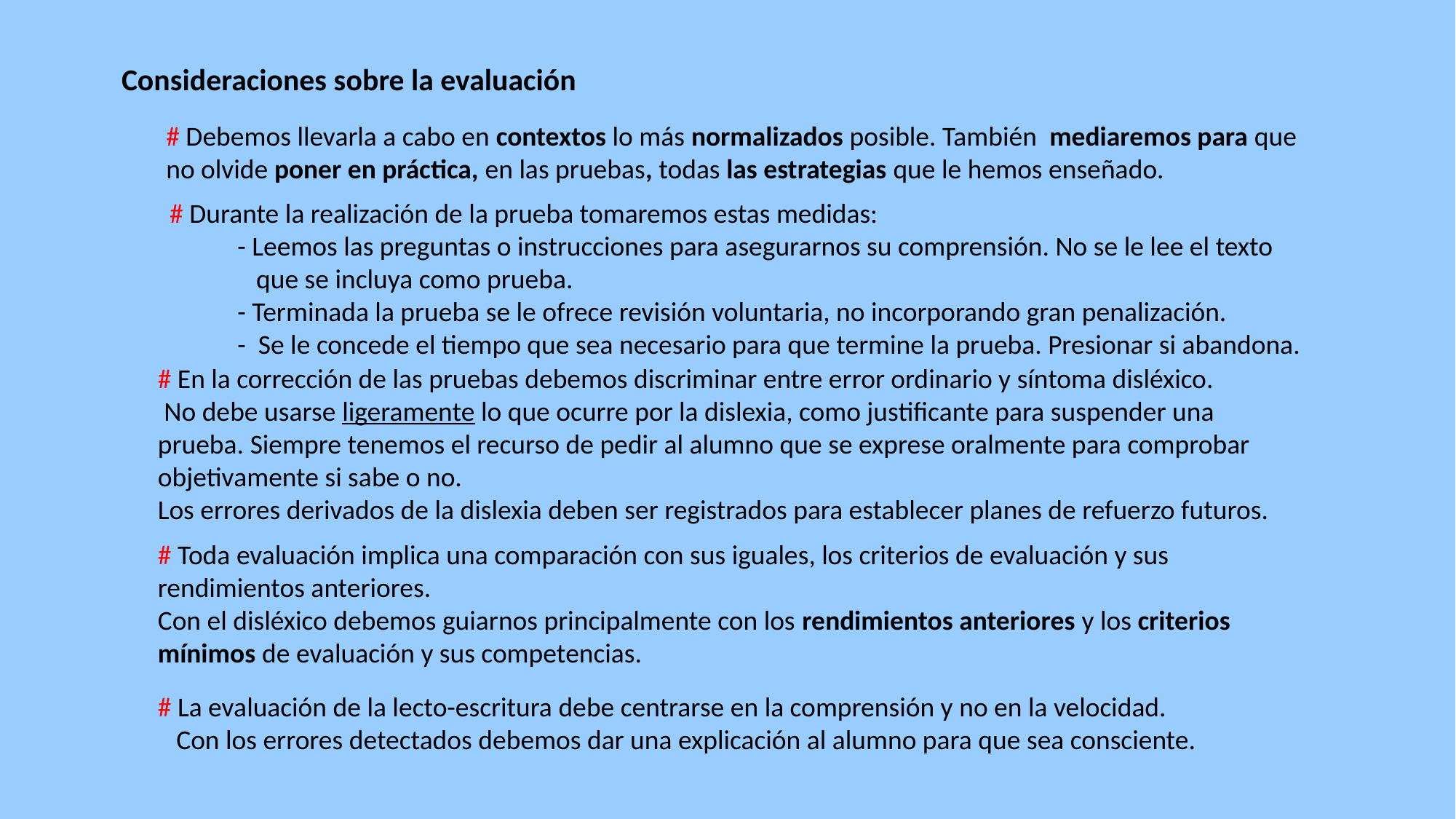

Consideraciones sobre la evaluación
# Debemos llevarla a cabo en contextos lo más normalizados posible. También  mediaremos para que no olvide poner en práctica, en las pruebas, todas las estrategias que le hemos enseñado.
# Durante la realización de la prueba tomaremos estas medidas:
           - Leemos las preguntas o instrucciones para asegurarnos su comprensión. No se le lee el texto
              que se incluya como prueba.
           - Terminada la prueba se le ofrece revisión voluntaria, no incorporando gran penalización.
           -  Se le concede el tiempo que sea necesario para que termine la prueba. Presionar si abandona.
# En la corrección de las pruebas debemos discriminar entre error ordinario y síntoma disléxico.
 No debe usarse ligeramente lo que ocurre por la dislexia, como justificante para suspender una prueba. Siempre tenemos el recurso de pedir al alumno que se exprese oralmente para comprobar objetivamente si sabe o no.
Los errores derivados de la dislexia deben ser registrados para establecer planes de refuerzo futuros.
# Toda evaluación implica una comparación con sus iguales, los criterios de evaluación y sus rendimientos anteriores.
Con el disléxico debemos guiarnos principalmente con los rendimientos anteriores y los criterios mínimos de evaluación y sus competencias.
# La evaluación de la lecto-escritura debe centrarse en la comprensión y no en la velocidad.
   Con los errores detectados debemos dar una explicación al alumno para que sea consciente.